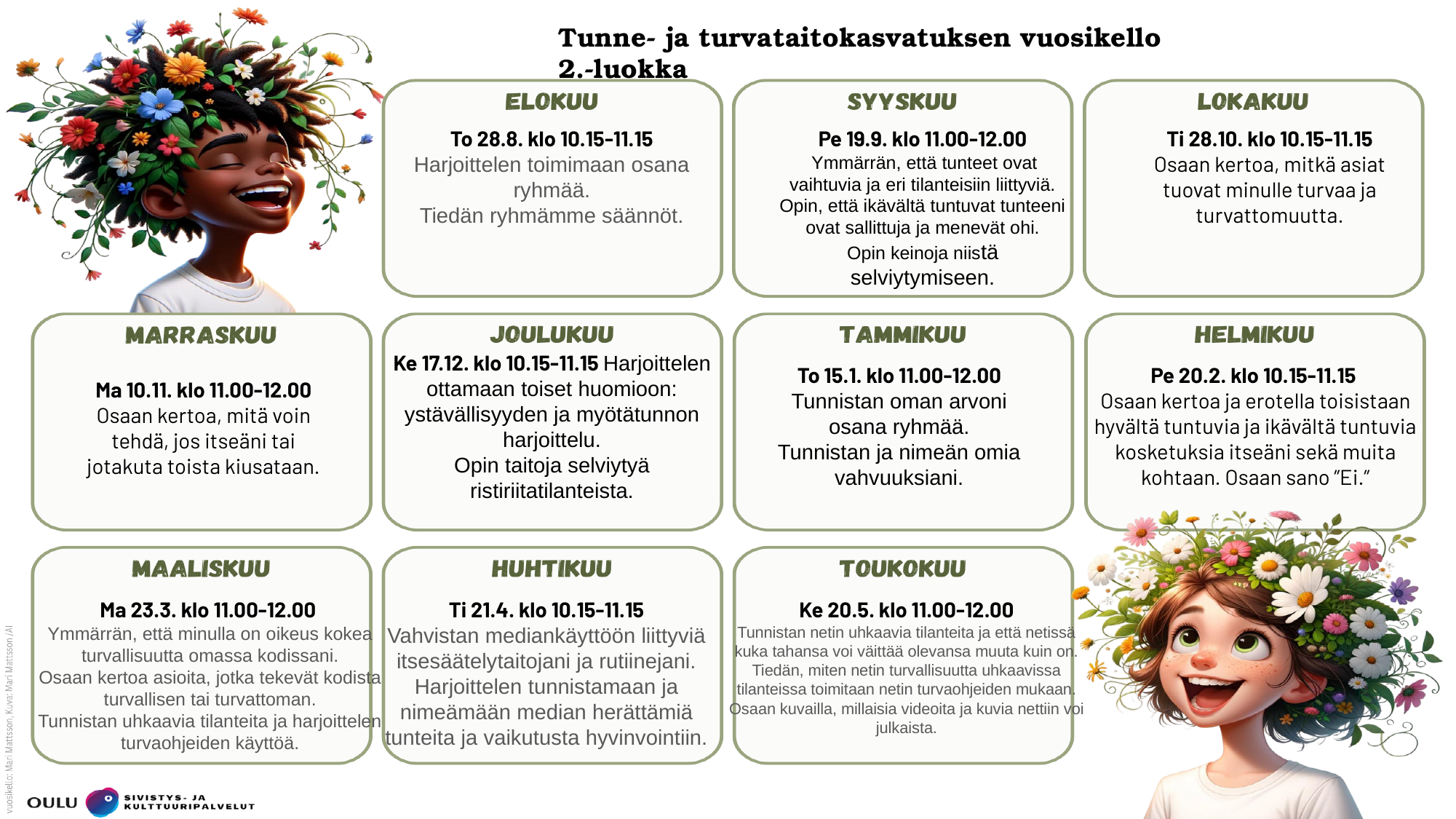

Tunne- ja turvataitokasvatuksen vuosikello 2.-luokka
To 28.8. klo 10.15-11.15 Harjoittelen toimimaan osana ryhmää.
Tiedän ryhmämme säännöt.

Ti 28.10. klo 10.15-11.15 Osaan kertoa, mitkä asiat tuovat minulle turvaa ja turvattomuutta.
Pe 19.9. klo 11.00-12.00
 Ymmärrän, että tunteet ovat vaihtuvia ja eri tilanteisiin liittyviä.
Opin, että ikävältä tuntuvat tunteeni ovat sallittuja ja menevät ohi.
Opin keinoja niistä selviytymiseen.

Ke 17.12. klo 10.15-11.15 Harjoittelen ottamaan toiset huomioon: ystävällisyyden ja myötätunnon harjoittelu.
Opin taitoja selviytyä ristiriitatilanteista.

Pe 20.2. klo 10.15-11.15
Osaan kertoa ja erotella toisistaan hyvältä tuntuvia ja ikävältä tuntuvia kosketuksia itseäni sekä muita kohtaan. Osaan sano ”Ei.”
To 15.1. klo 11.00-12.00
Tunnistan oman arvoni osana ryhmää.
Tunnistan ja nimeän omia vahvuuksiani.

Ma 10.11. klo 11.00-12.00 Osaan kertoa, mitä voin tehdä, jos itseäni tai jotakuta toista kiusataan.
Ke 20.5. klo 11.00-12.00
Tunnistan netin uhkaavia tilanteita ja että netissä kuka tahansa voi väittää olevansa muuta kuin on.
Tiedän, miten netin turvallisuutta uhkaavissa tilanteissa toimitaan netin turvaohjeiden mukaan.
Osaan kuvailla, millaisia videoita ja kuvia nettiin voi julkaista.

Ma 23.3. klo 11.00-12.00
Ymmärrän, että minulla on oikeus kokea turvallisuutta omassa kodissani.
Osaan kertoa asioita, jotka tekevät kodista turvallisen tai turvattoman.
Tunnistan uhkaavia tilanteita ja harjoittelen turvaohjeiden käyttöä.

Ti 21.4. klo 10.15-11.15
Vahvistan mediankäyttöön liittyviä itsesäätelytaitojani ja rutiinejani.
Harjoittelen tunnistamaan ja nimeämään median herättämiä tunteita ja vaikutusta hyvinvointiin.